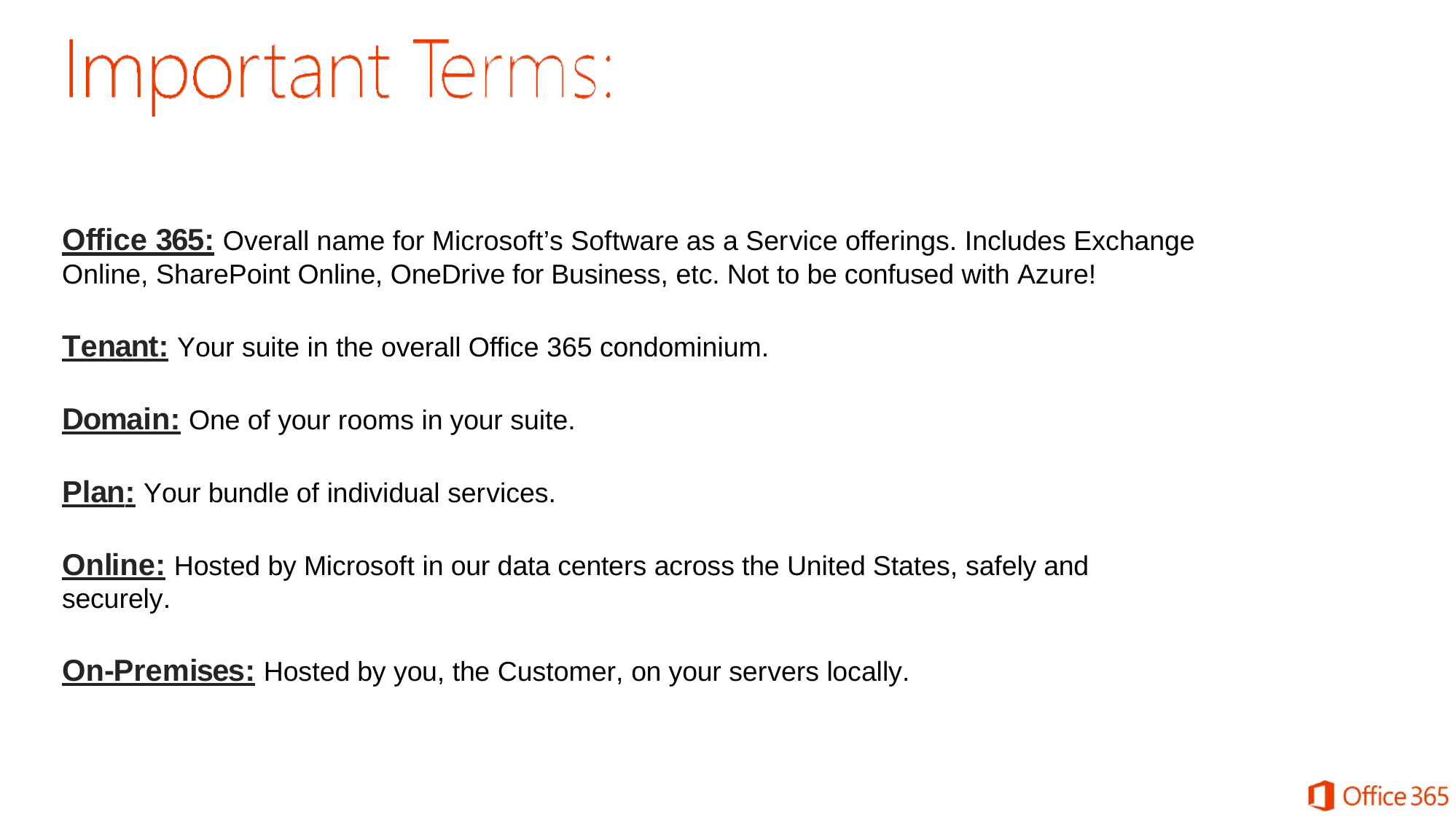

Office 365: Overall name for Microsoft’s Software as a Service offerings. Includes Exchange Online, SharePoint Online, OneDrive for Business, etc. Not to be confused with Azure!
Tenant: Your suite in the overall Office 365 condominium.

Domain: One of your rooms in your suite.

Plan: Your bundle of individual services.

Online: Hosted by Microsoft in our data centers across the United States, safely and securely.

On-Premises: Hosted by you, the Customer, on your servers locally.